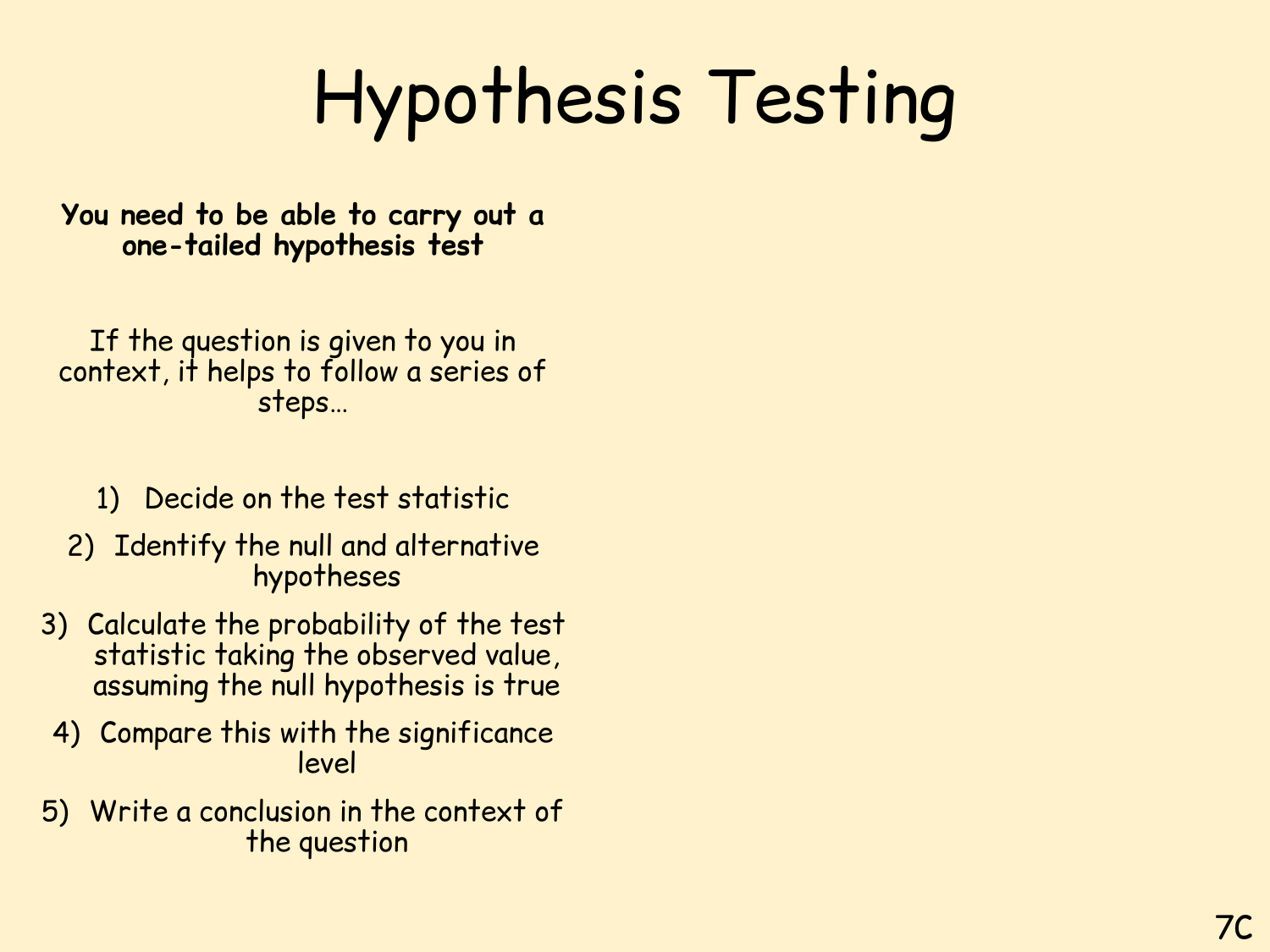

# Hypothesis Testing
You need to be able to carry out a one-tailed hypothesis test

If the question is given to you in context, it helps to follow a series of steps…

Decide on the test statistic
Identify the null and alternative hypotheses
Calculate the probability of the test statistic taking the observed value, assuming the null hypothesis is true
Compare this with the significance level
Write a conclusion in the context of the question
7C